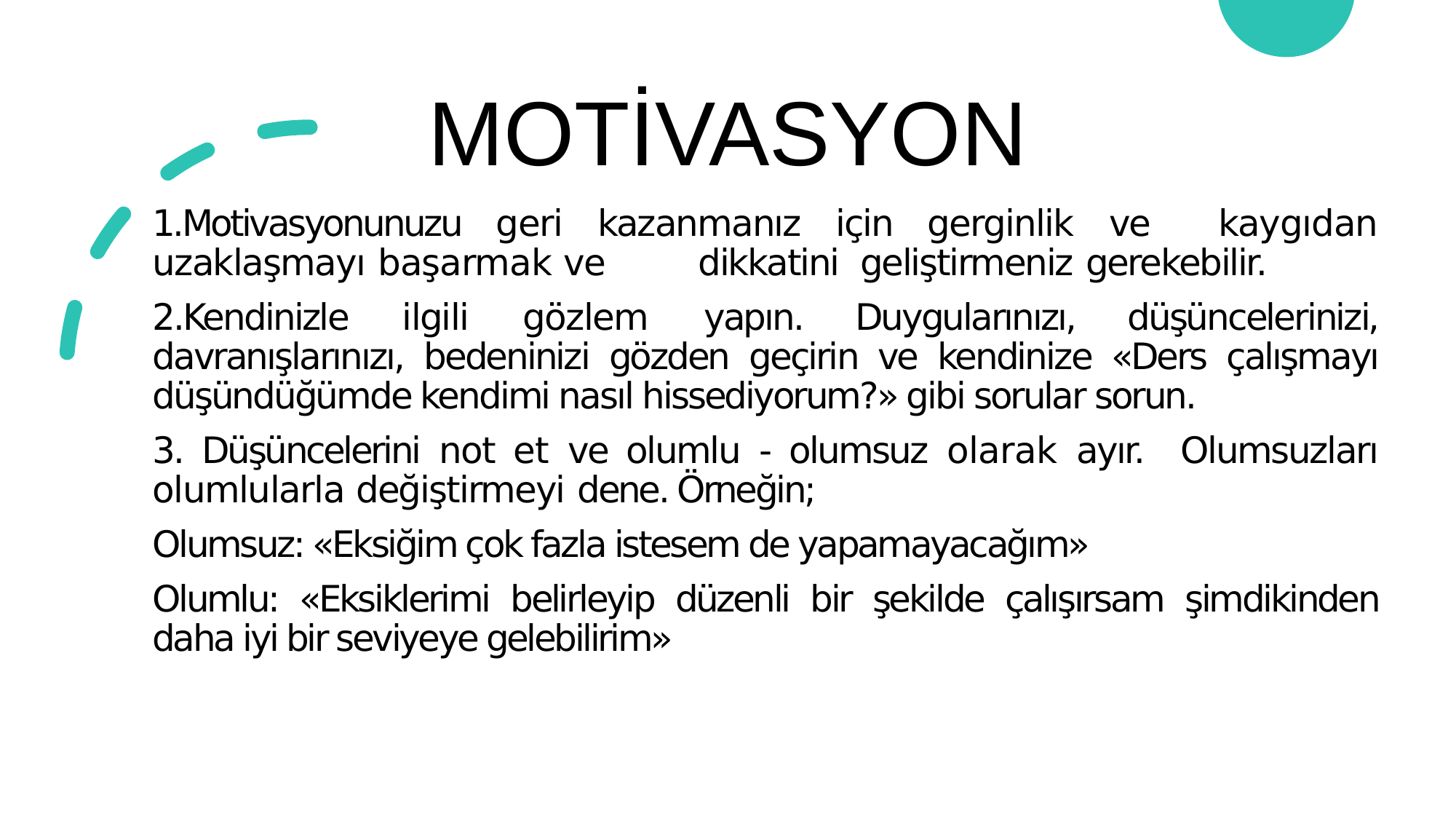

# MOTİVASYON
1.Motivasyonunuzu geri kazanmanız için gerginlik ve  kaygıdan uzaklaşmayı başarmak ve	dikkatini  geliştirmeniz gerekebilir.
2.Kendinizle ilgili gözlem yapın. Duygularınızı, düşüncelerinizi, davranışlarınızı, bedeninizi gözden geçirin ve kendinize «Ders çalışmayı düşündüğümde kendimi nasıl hissediyorum?» gibi sorular sorun.
3. Düşüncelerini not et ve olumlu - olumsuz olarak ayır.  Olumsuzları olumlularla değiştirmeyi dene. Örneğin;
Olumsuz: «Eksiğim çok fazla istesem de yapamayacağım»
Olumlu: «Eksiklerimi belirleyip düzenli bir şekilde çalışırsam şimdikinden daha iyi bir seviyeye gelebilirim»